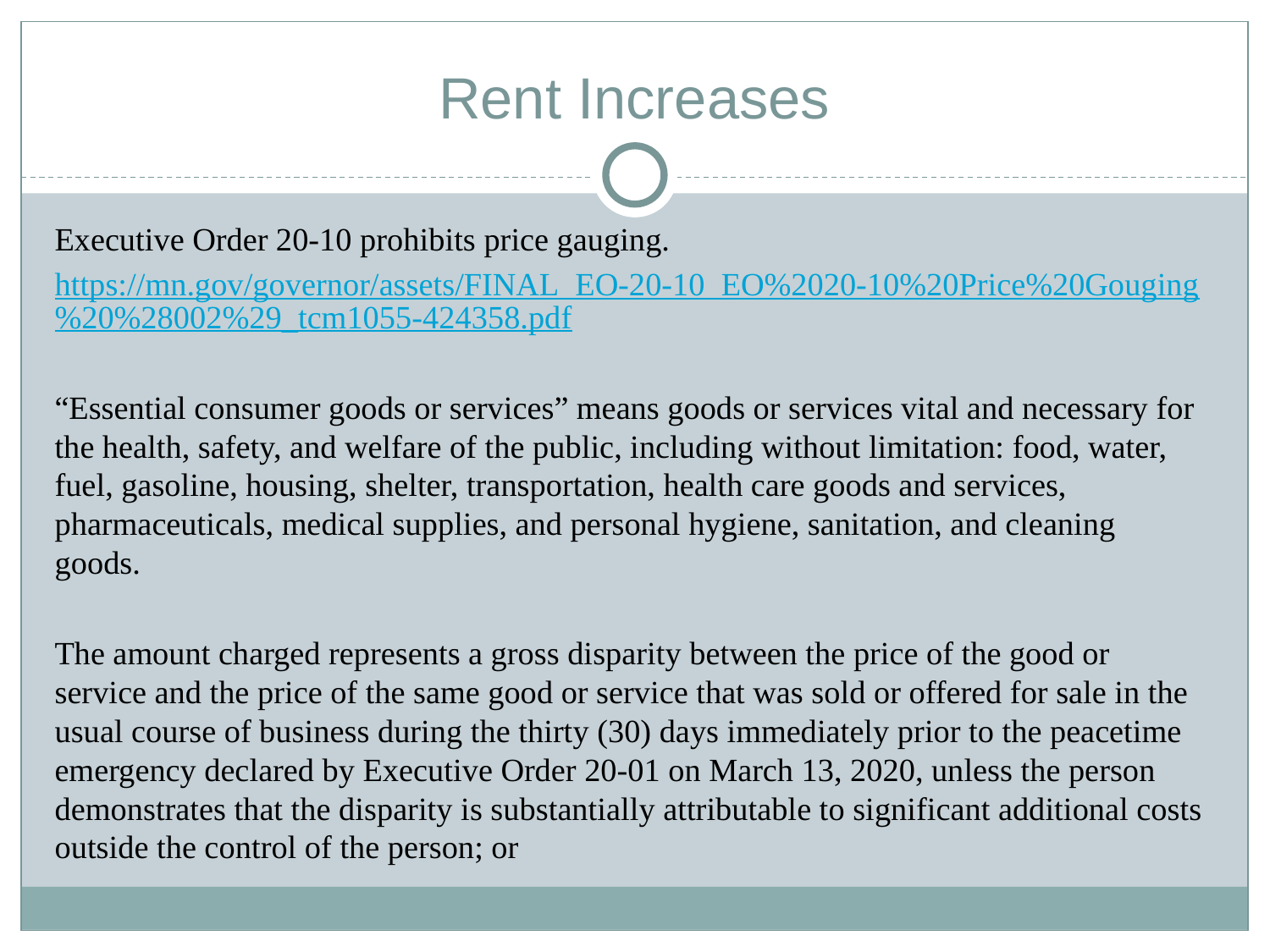

# Rent Increases
Executive Order 20-10 prohibits price gauging.
https://mn.gov/governor/assets/FINAL_EO-20-10_EO%2020-10%20Price%20Gouging%20%28002%29_tcm1055-424358.pdf

“Essential consumer goods or services” means goods or services vital and necessary for the health, safety, and welfare of the public, including without limitation: food, water, fuel, gasoline, housing, shelter, transportation, health care goods and services, pharmaceuticals, medical supplies, and personal hygiene, sanitation, and cleaning goods.

The amount charged represents a gross disparity between the price of the good or service and the price of the same good or service that was sold or offered for sale in the usual course of business during the thirty (30) days immediately prior to the peacetime emergency declared by Executive Order 20-01 on March 13, 2020, unless the person demonstrates that the disparity is substantially attributable to significant additional costs outside the control of the person; or